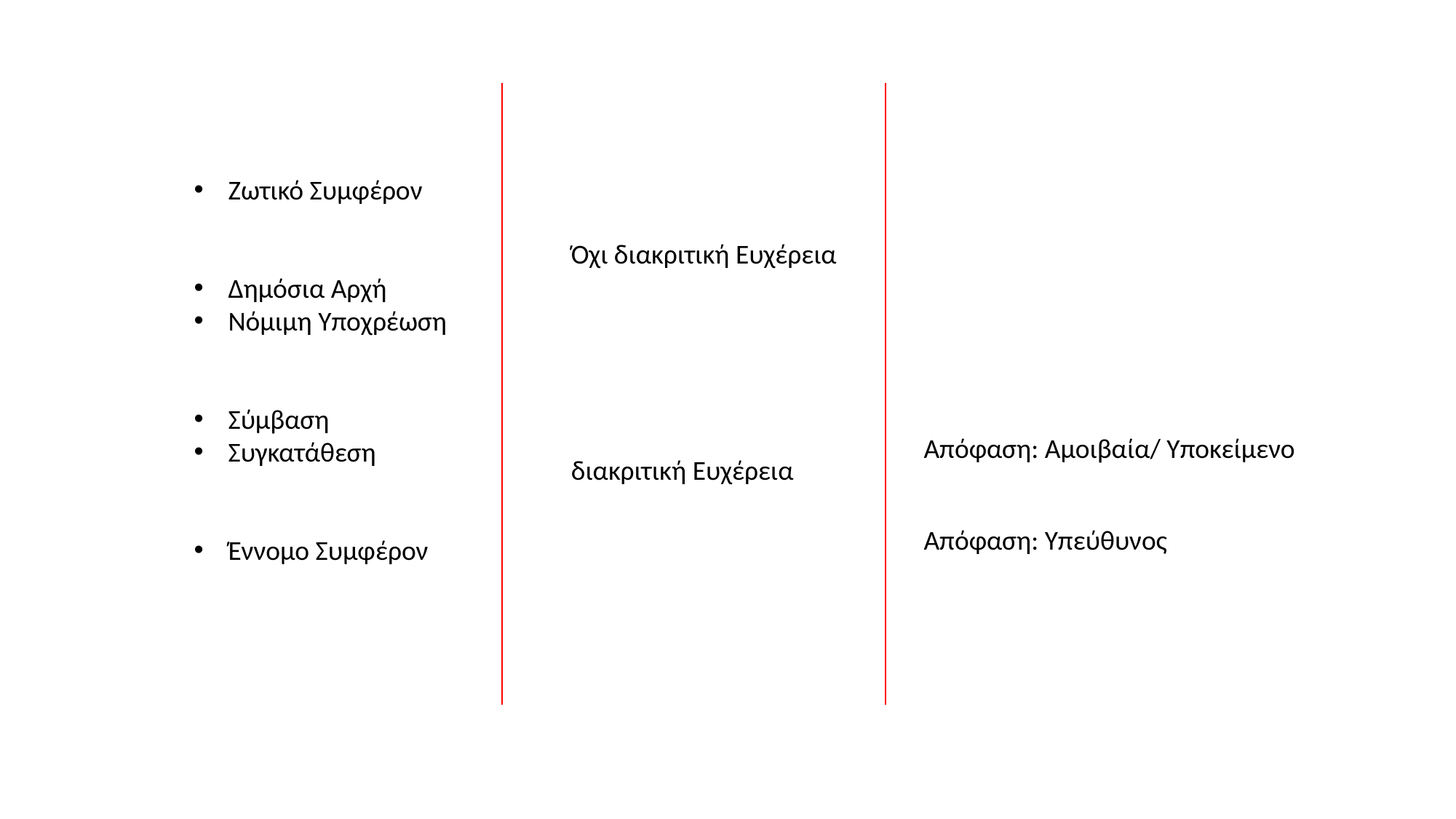

Ζωτικό Συμφέρον

Δημόσια Αρχή
Νόμιμη Υποχρέωση

Σύμβαση
Συγκατάθεση

Έννομο Συμφέρον
Όχι διακριτική Ευχέρεια
Απόφαση: Αμοιβαία/ Υποκείμενο
διακριτική Ευχέρεια
Απόφαση: Υπεύθυνος